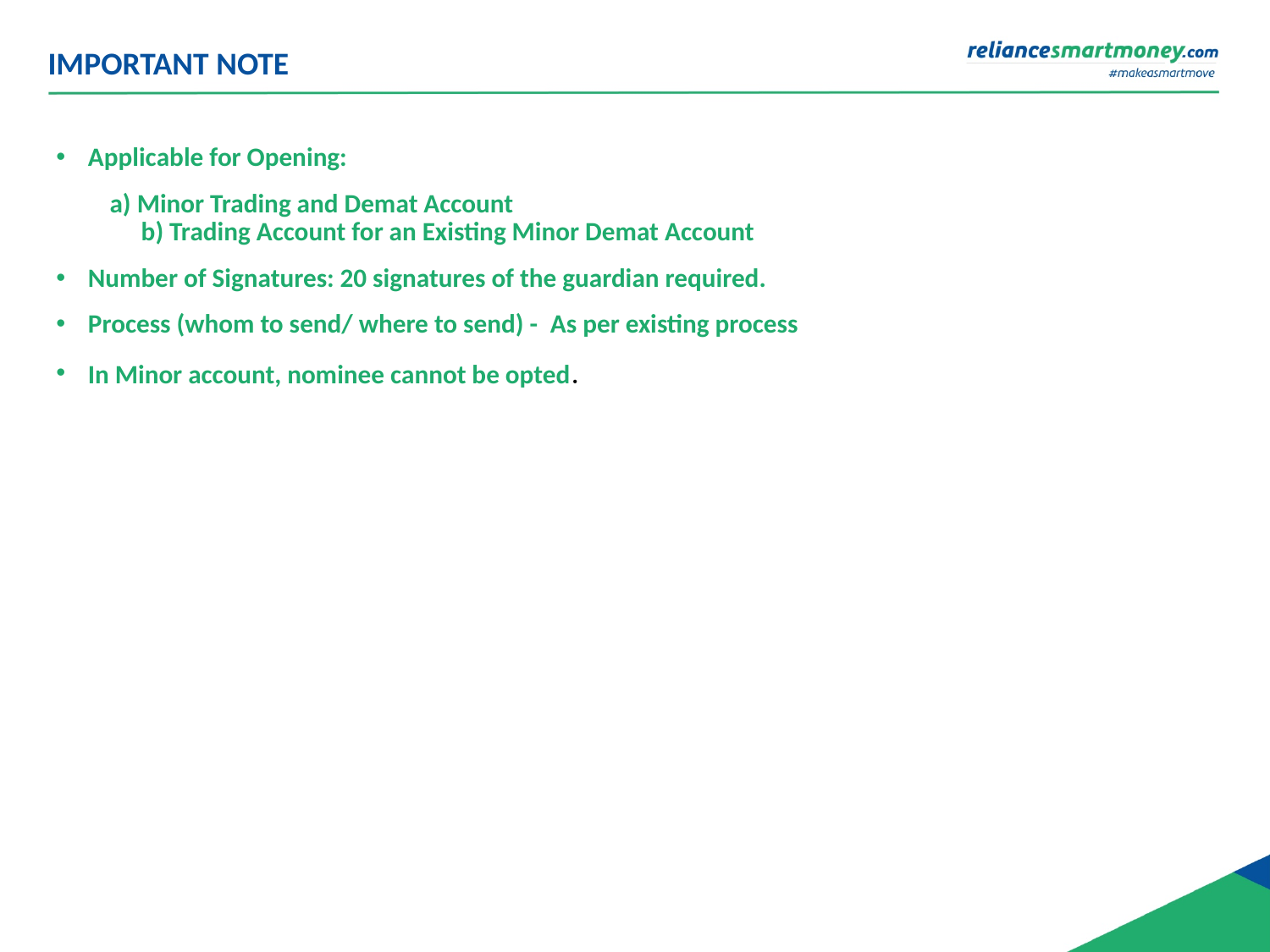

# IMPORTANT NOTE
Applicable for Opening:
         a) Minor Trading and Demat Account
         b) Trading Account for an Existing Minor Demat Account
Number of Signatures: 20 signatures of the guardian required.
Process (whom to send/ where to send) -  As per existing process
In Minor account, nominee cannot be opted.